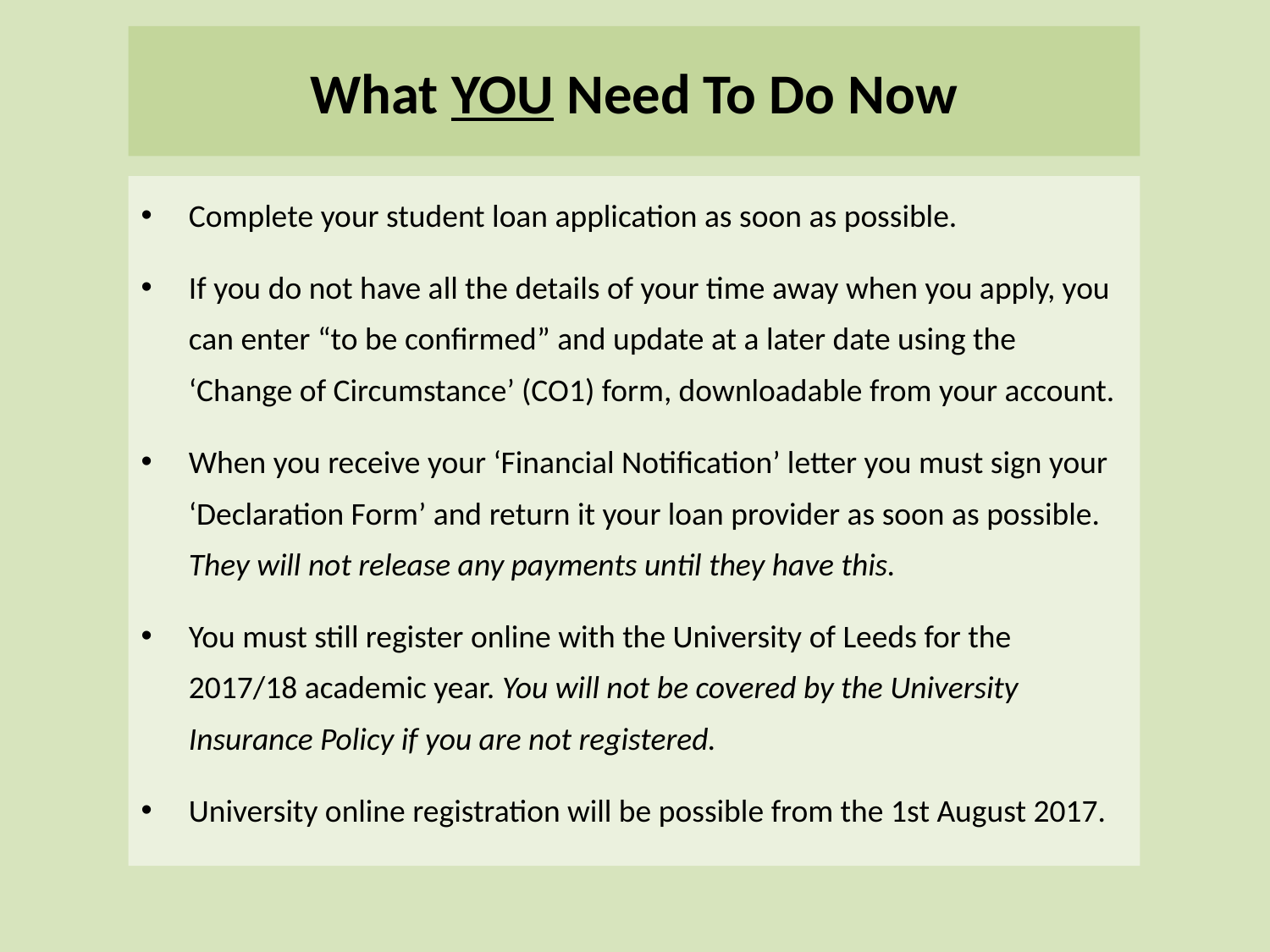

# What YOU Need To Do Now
Complete your student loan application as soon as possible.
If you do not have all the details of your time away when you apply, you can enter “to be confirmed” and update at a later date using the ‘Change of Circumstance’ (CO1) form, downloadable from your account.
When you receive your ‘Financial Notification’ letter you must sign your ‘Declaration Form’ and return it your loan provider as soon as possible. They will not release any payments until they have this.
You must still register online with the University of Leeds for the 2017/18 academic year. You will not be covered by the University Insurance Policy if you are not registered.
University online registration will be possible from the 1st August 2017.